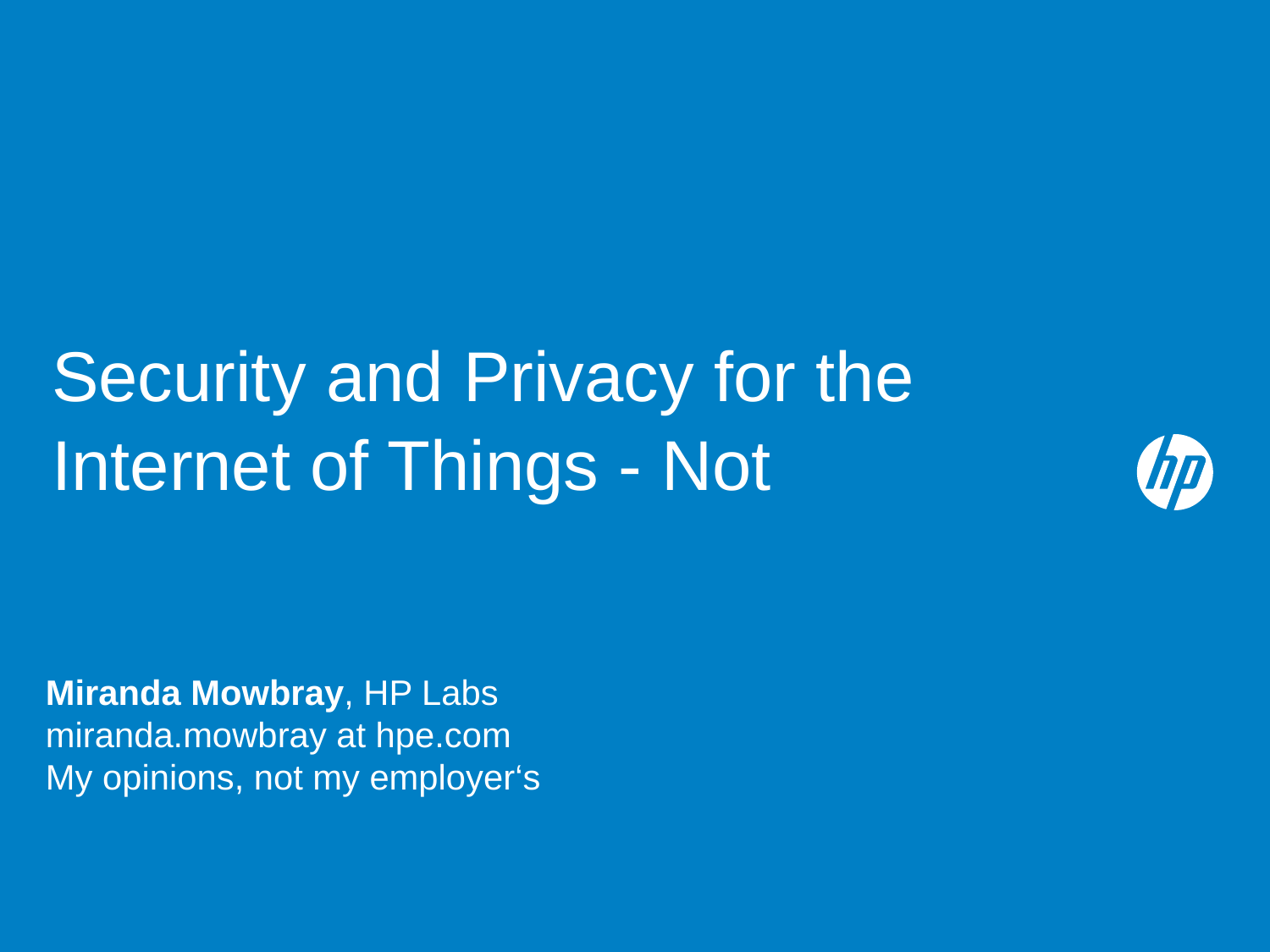

# Security and Privacy for the Internet of Things - Not
Miranda Mowbray, HP Labs
miranda.mowbray at hpe.com
My opinions, not my employer‘s